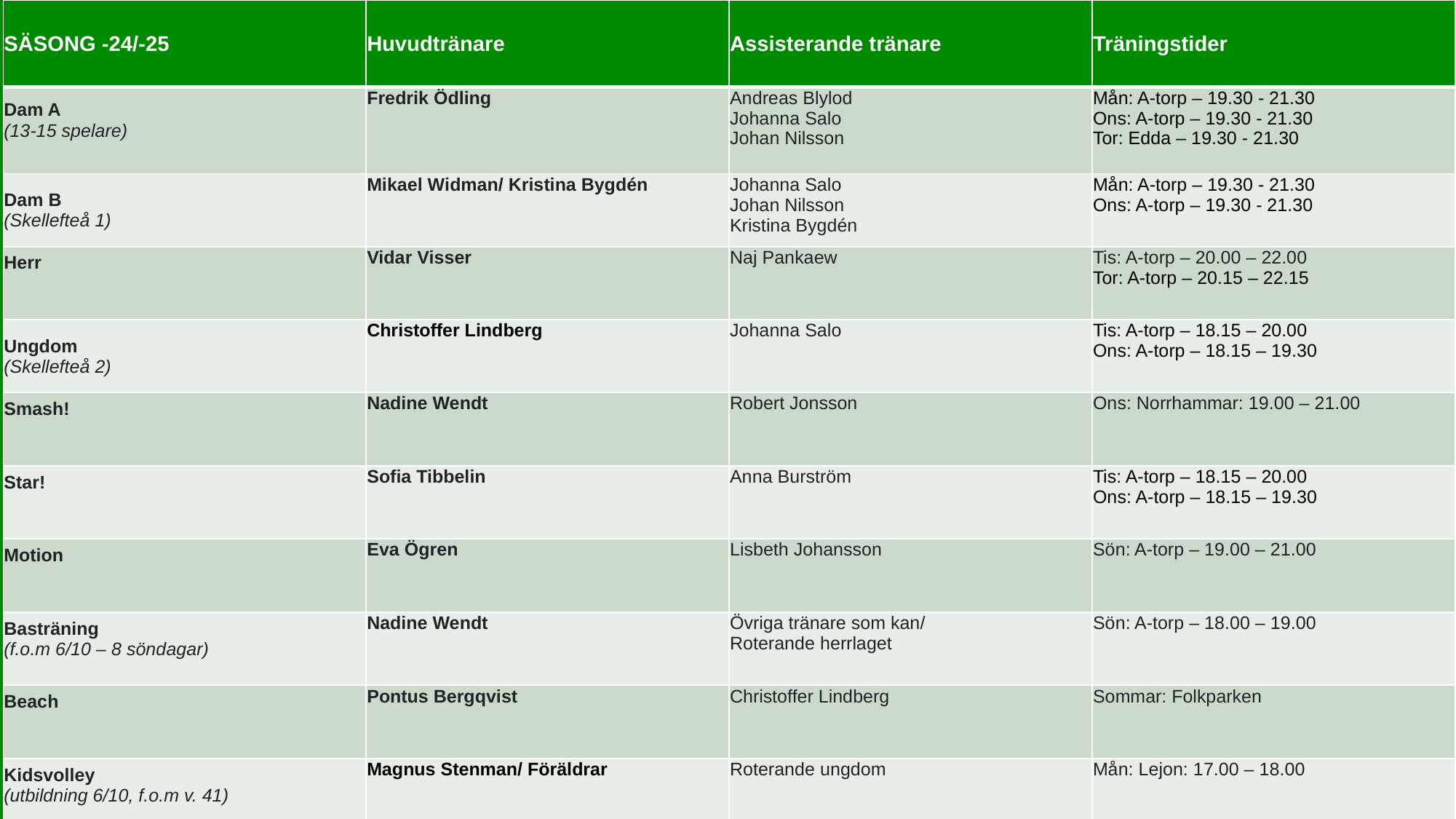

| SÄSONG -24/-25 | Huvudtränare | Assisterande tränare | Träningstider |
| --- | --- | --- | --- |
| Dam A (13-15 spelare) | Fredrik Ödling | Andreas Blylod Johanna Salo Johan Nilsson | Mån: A-torp – 19.30 - 21.30 Ons: A-torp – 19.30 - 21.30 Tor: Edda – 19.30 - 21.30 |
| Dam B (Skellefteå 1) | Mikael Widman/ Kristina Bygdén | Johanna Salo Johan Nilsson Kristina Bygdén | Mån: A-torp – 19.30 - 21.30 Ons: A-torp – 19.30 - 21.30 |
| Herr | Vidar Visser | Naj Pankaew | Tis: A-torp – 20.00 – 22.00 Tor: A-torp – 20.15 – 22.15 |
| Ungdom (Skellefteå 2) | Christoffer Lindberg | Johanna Salo | Tis: A-torp – 18.15 – 20.00 Ons: A-torp – 18.15 – 19.30 |
| Smash! | Nadine Wendt | Robert Jonsson | Ons: Norrhammar: 19.00 – 21.00 |
| Star! | Sofia Tibbelin | Anna Burström | Tis: A-torp – 18.15 – 20.00 Ons: A-torp – 18.15 – 19.30 |
| Motion | Eva Ögren | Lisbeth Johansson | Sön: A-torp – 19.00 – 21.00 |
| Basträning (f.o.m 6/10 – 8 söndagar) | Nadine Wendt | Övriga tränare som kan/ Roterande herrlaget | Sön: A-torp – 18.00 – 19.00 |
| Beach | Pontus Bergqvist | Christoffer Lindberg | Sommar: Folkparken |
| Kidsvolley (utbildning 6/10, f.o.m v. 41) | Magnus Stenman/ Föräldrar | Roterande ungdom | Mån: Lejon: 17.00 – 18.00 |